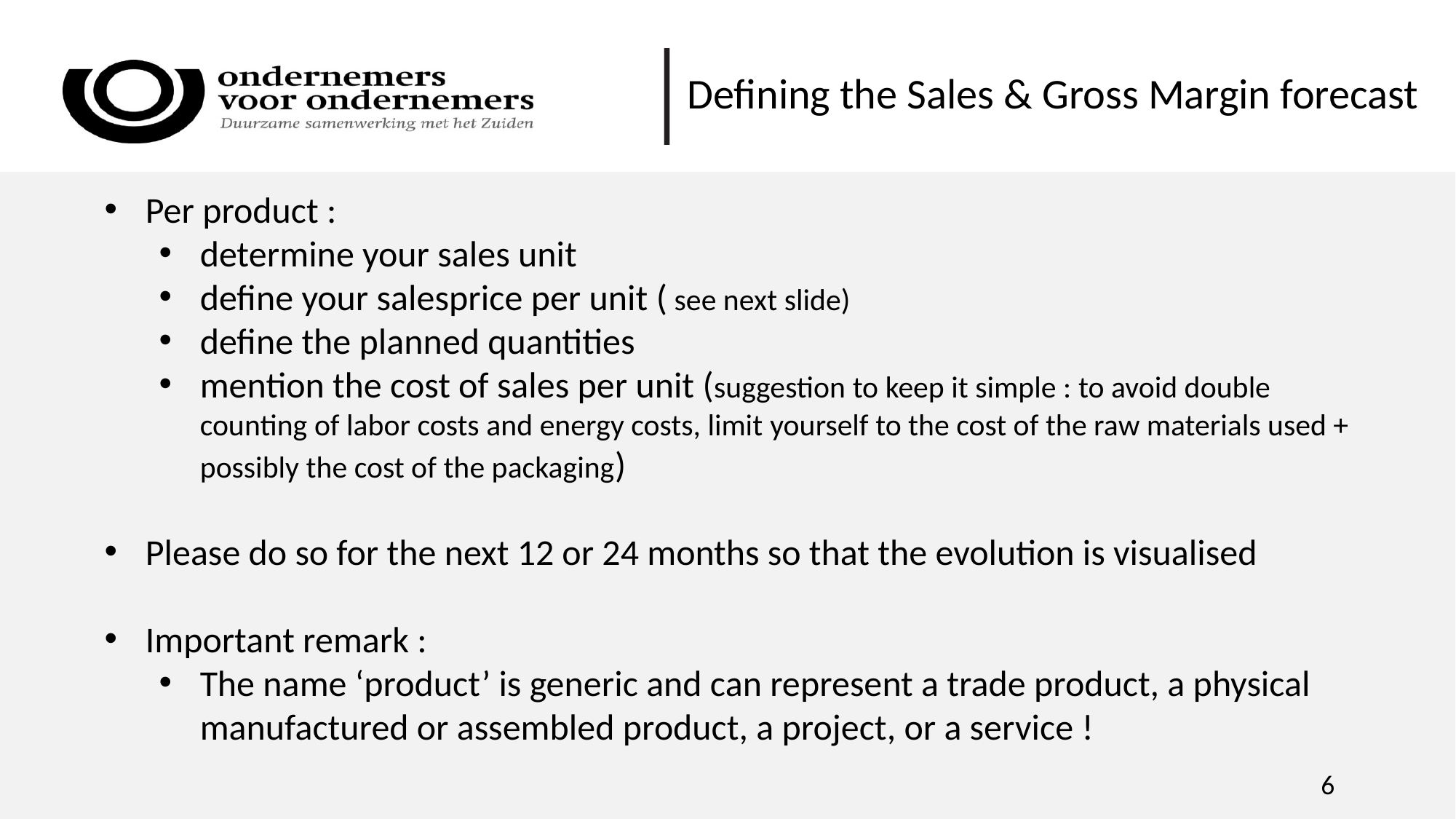

Defining the Sales & Gross Margin forecast
Per product :
determine your sales unit
define your salesprice per unit ( see next slide)
define the planned quantities
mention the cost of sales per unit (suggestion to keep it simple : to avoid double counting of labor costs and energy costs, limit yourself to the cost of the raw materials used + possibly the cost of the packaging)

Please do so for the next 12 or 24 months so that the evolution is visualised

Important remark :
The name ‘product’ is generic and can represent a trade product, a physical manufactured or assembled product, a project, or a service !

		6